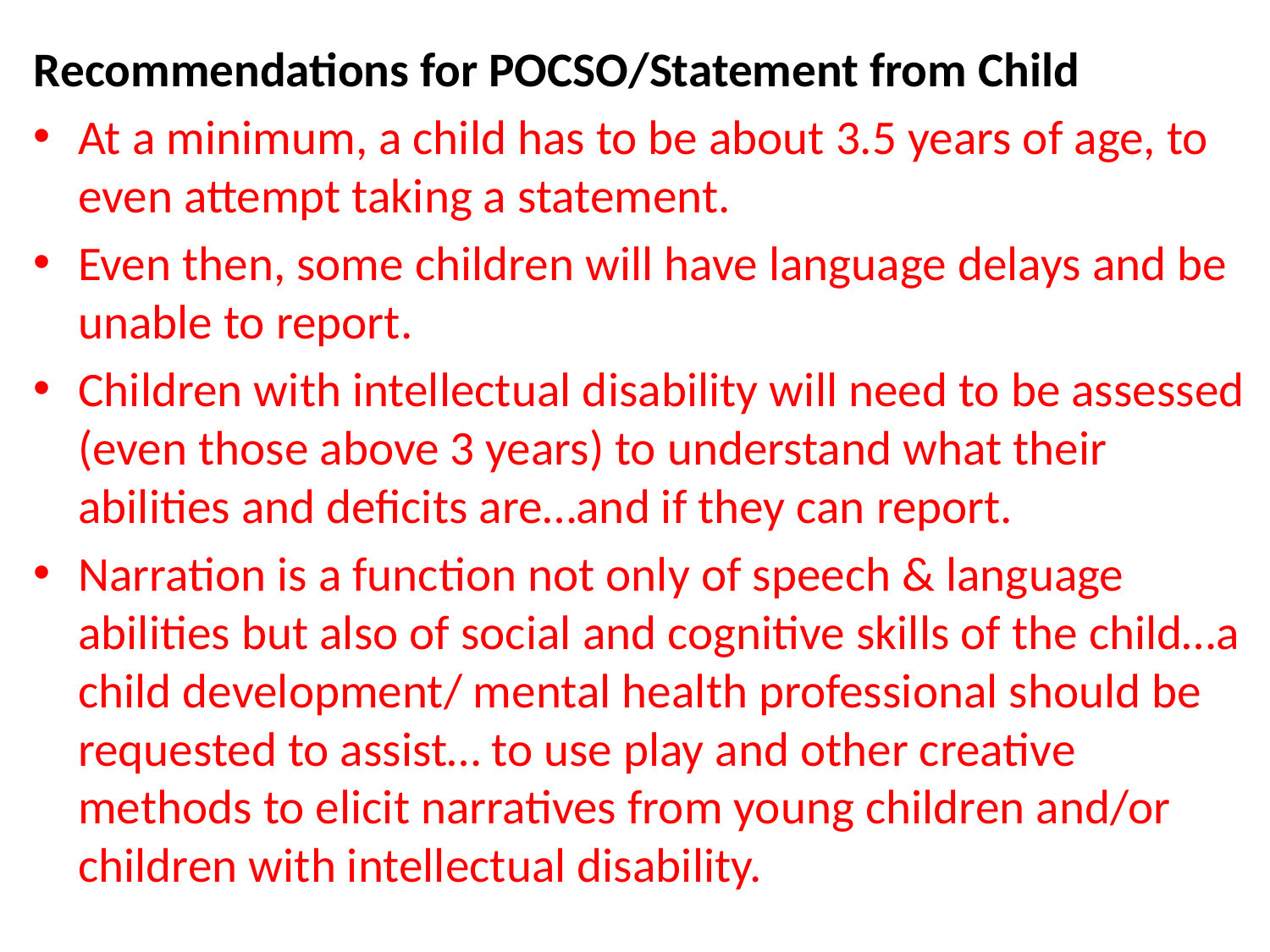

Recommendations for POCSO/Statement from Child
At a minimum, a child has to be about 3.5 years of age, to even attempt taking a statement.
Even then, some children will have language delays and be unable to report.
Children with intellectual disability will need to be assessed (even those above 3 years) to understand what their abilities and deficits are…and if they can report.
Narration is a function not only of speech & language abilities but also of social and cognitive skills of the child…a child development/ mental health professional should be requested to assist… to use play and other creative methods to elicit narratives from young children and/or children with intellectual disability.